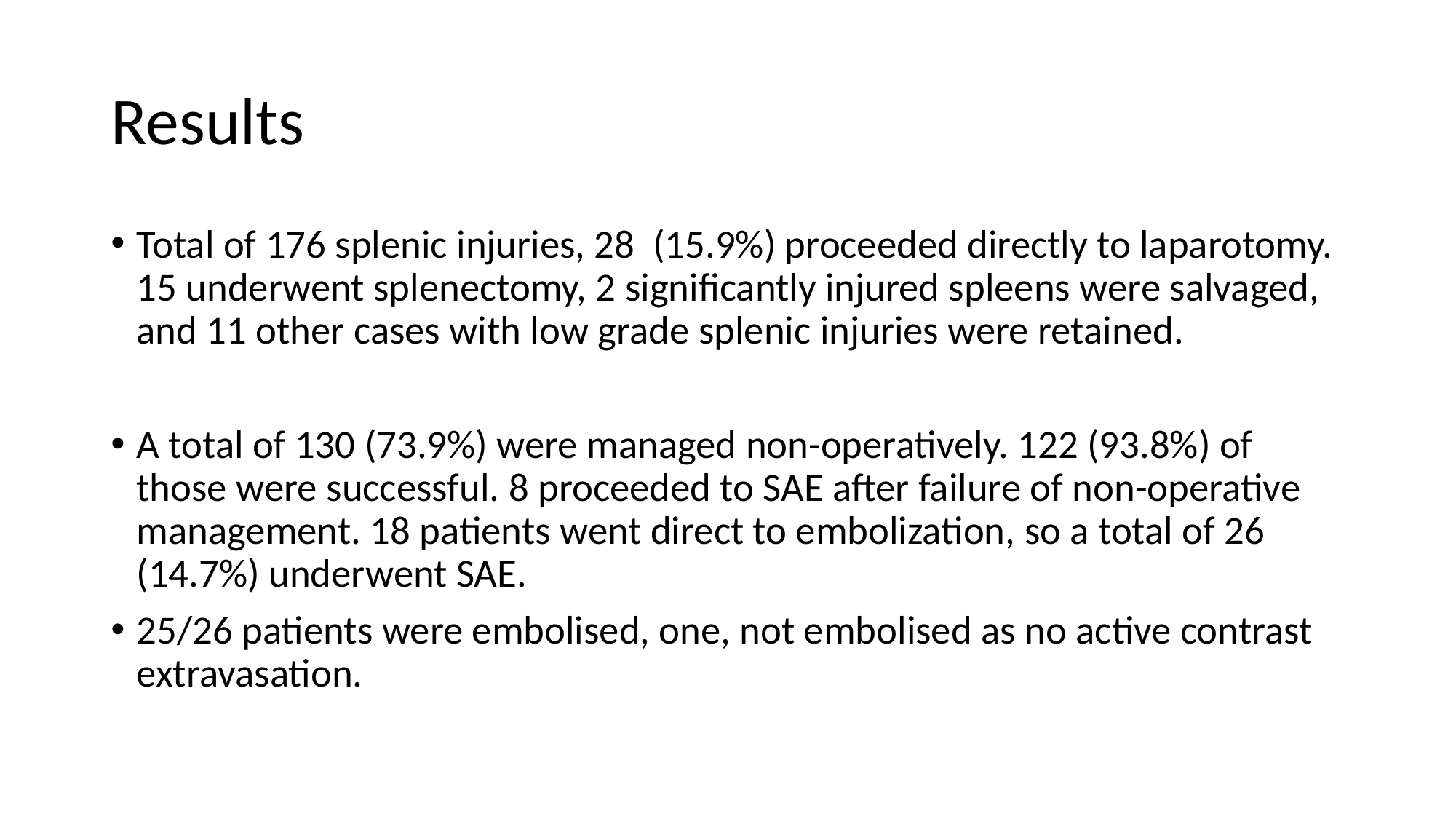

# Results
Total of 176 splenic injuries, 28  (15.9%) proceeded directly to laparotomy. 15 underwent splenectomy, 2 significantly injured spleens were salvaged, and 11 other cases with low grade splenic injuries were retained.

A total of 130 (73.9%) were managed non-operatively. 122 (93.8%) of those were successful. 8 proceeded to SAE after failure of non-operative management. 18 patients went direct to embolization, so a total of 26 (14.7%) underwent SAE.
25/26 patients were embolised, one, not embolised as no active contrast extravasation.